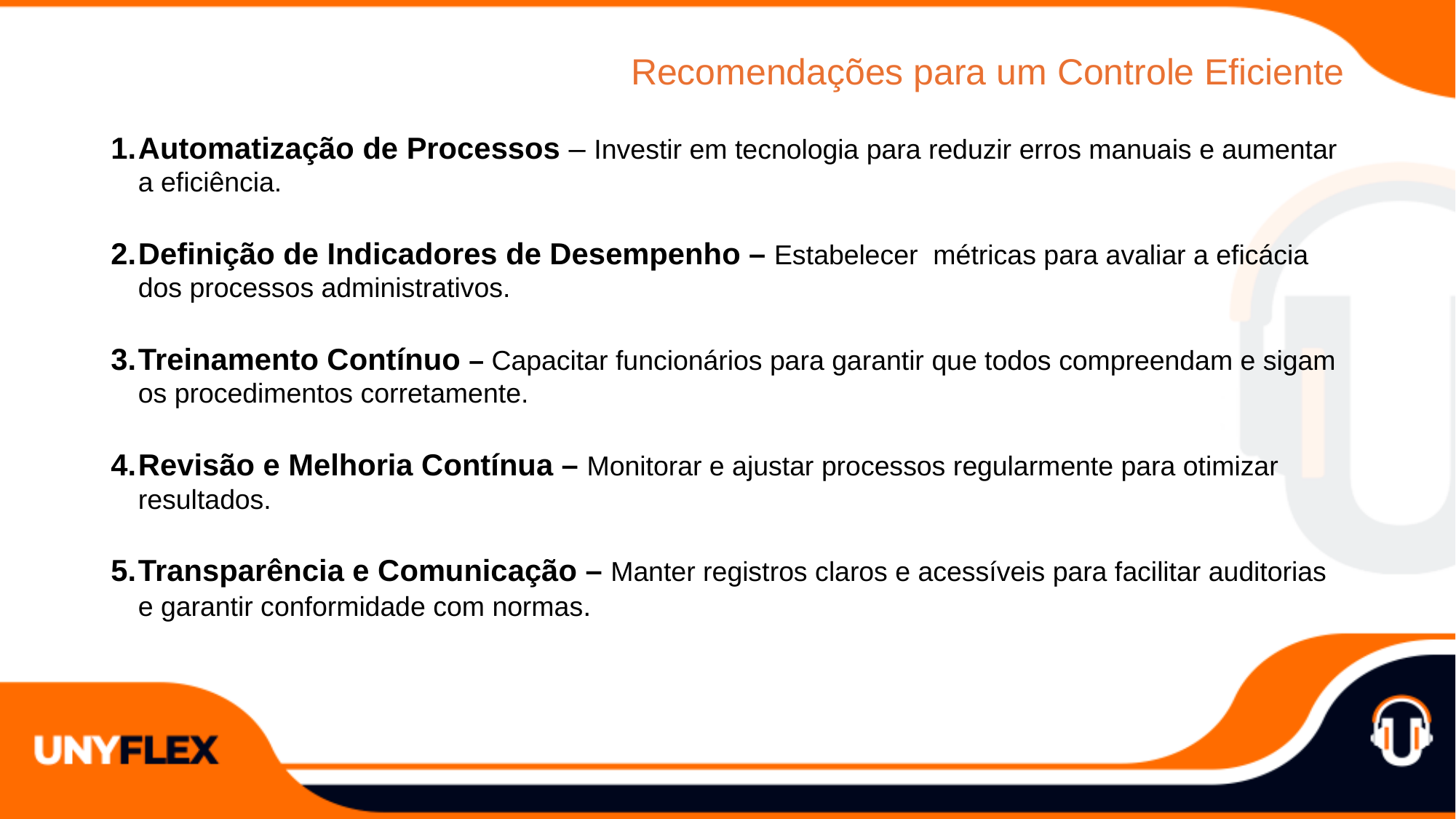

Recomendações para um Controle Eficiente
Automatização de Processos – Investir em tecnologia para reduzir erros manuais e aumentar a eficiência.
Definição de Indicadores de Desempenho – Estabelecer  métricas para avaliar a eficácia dos processos administrativos.
Treinamento Contínuo – Capacitar funcionários para garantir que todos compreendam e sigam os procedimentos corretamente.
Revisão e Melhoria Contínua – Monitorar e ajustar processos regularmente para otimizar resultados.
Transparência e Comunicação – Manter registros claros e acessíveis para facilitar auditorias e garantir conformidade com normas.